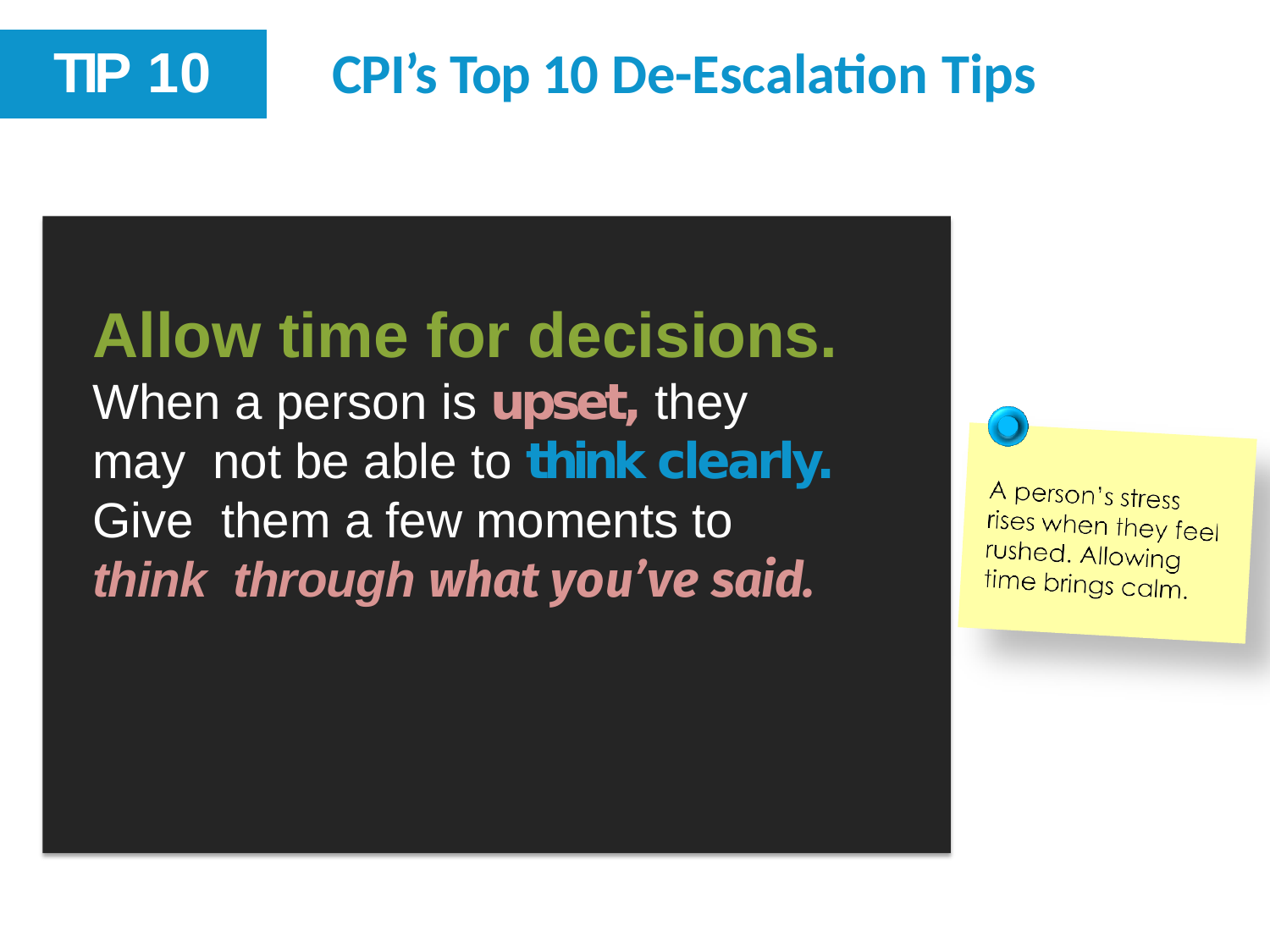

# TIP 10
CPI’s Top 10 De-Escalation Tips

Allow time for decisions.
When a person is upset, they may  not be able to think clearly. Give  them a few moments to think  through what you’ve said.